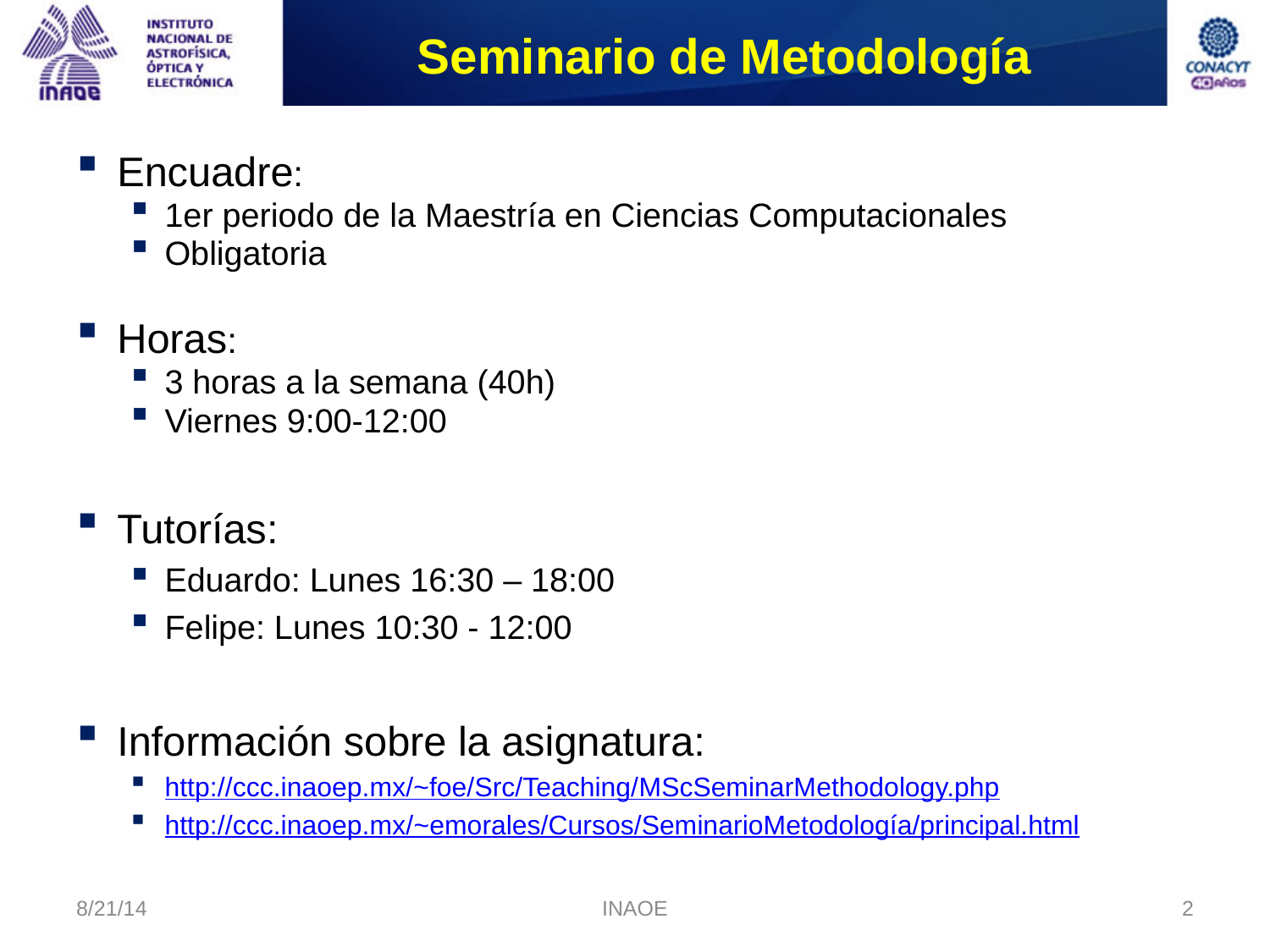

# Seminario de Metodología
Encuadre:
1er periodo de la Maestría en Ciencias Computacionales
Obligatoria

Horas:
3 horas a la semana (40h)
Viernes 9:00-12:00

Tutorías:
Eduardo: Lunes 16:30 – 18:00
Felipe: Lunes 10:30 - 12:00

Información sobre la asignatura:
http://ccc.inaoep.mx/~foe/Src/Teaching/MScSeminarMethodology.php
http://ccc.inaoep.mx/~emorales/Cursos/SeminarioMetodología/principal.html

8/21/14
INAOE
2